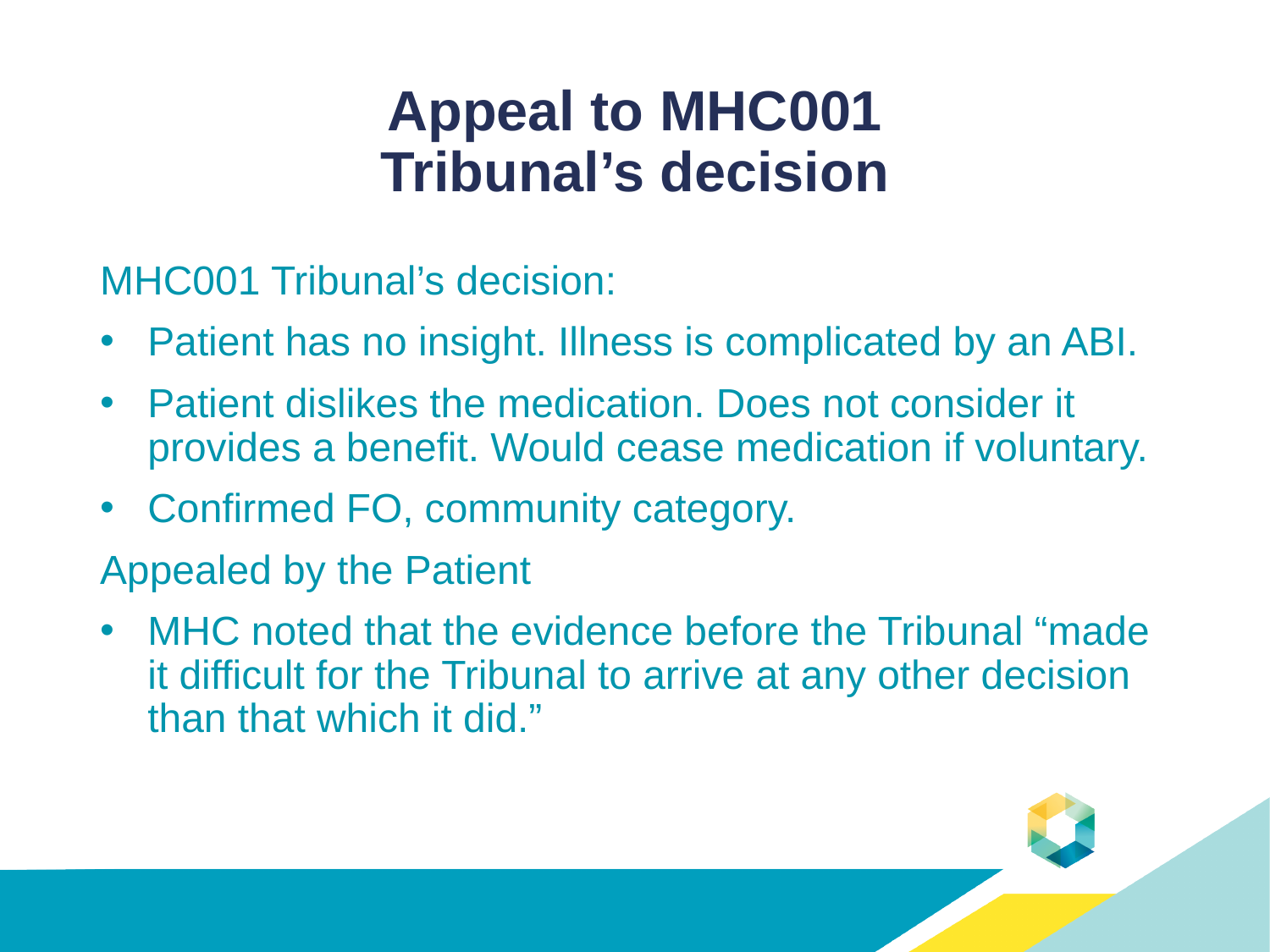

# Appeal to MHC001 Tribunal’s decision
MHC001 Tribunal’s decision:
Patient has no insight. Illness is complicated by an ABI.
Patient dislikes the medication. Does not consider it provides a benefit. Would cease medication if voluntary.
Confirmed FO, community category.
Appealed by the Patient
MHC noted that the evidence before the Tribunal “made it difficult for the Tribunal to arrive at any other decision than that which it did.”